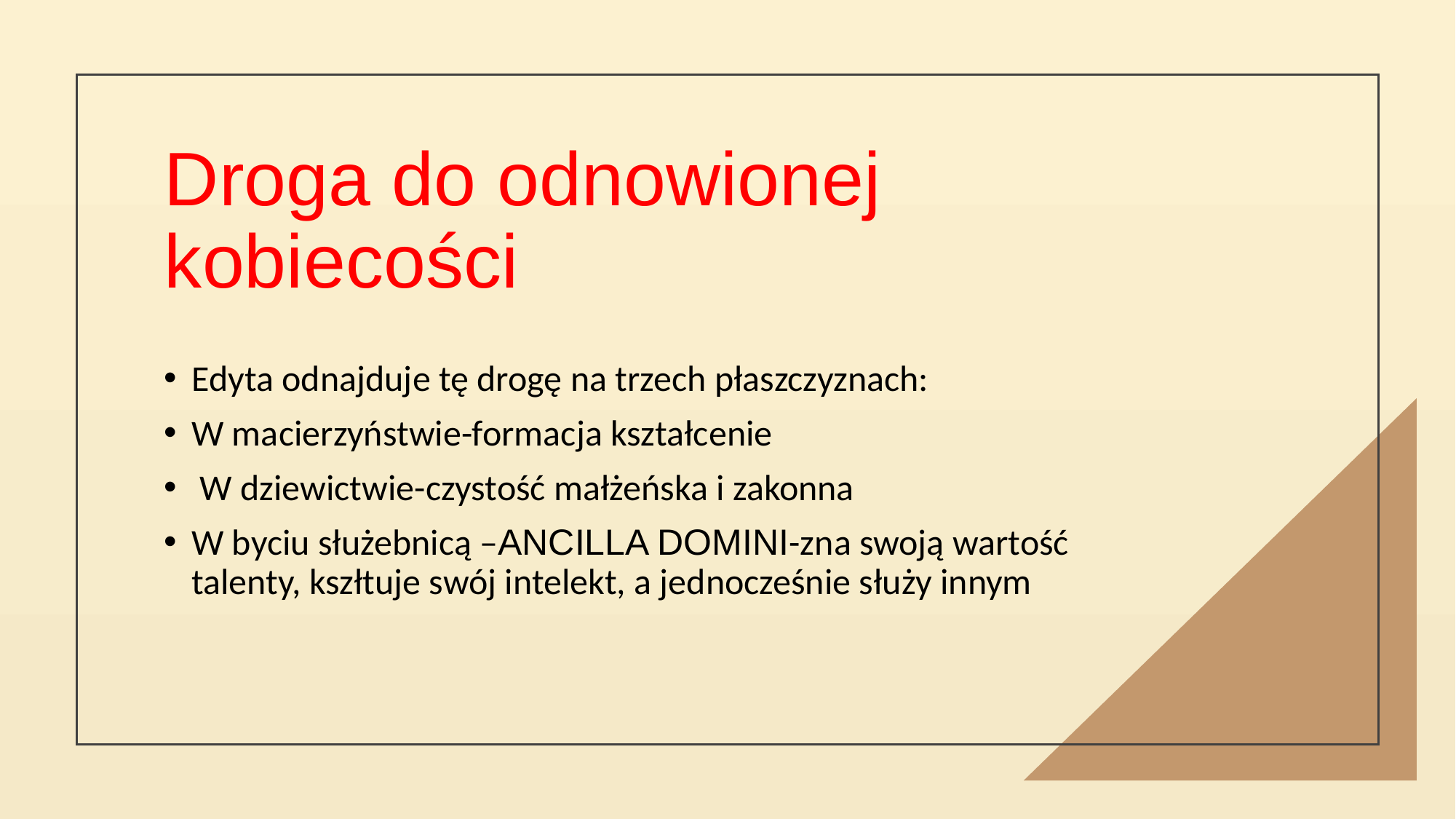

# Droga do odnowionej kobiecości
Edyta odnajduje tę drogę na trzech płaszczyznach:
W macierzyństwie-formacja kształcenie
 W dziewictwie-czystość małżeńska i zakonna
W byciu służebnicą –ANCILLA DOMINI-zna swoją wartość talenty, kszłtuje swój intelekt, a jednocześnie służy innym